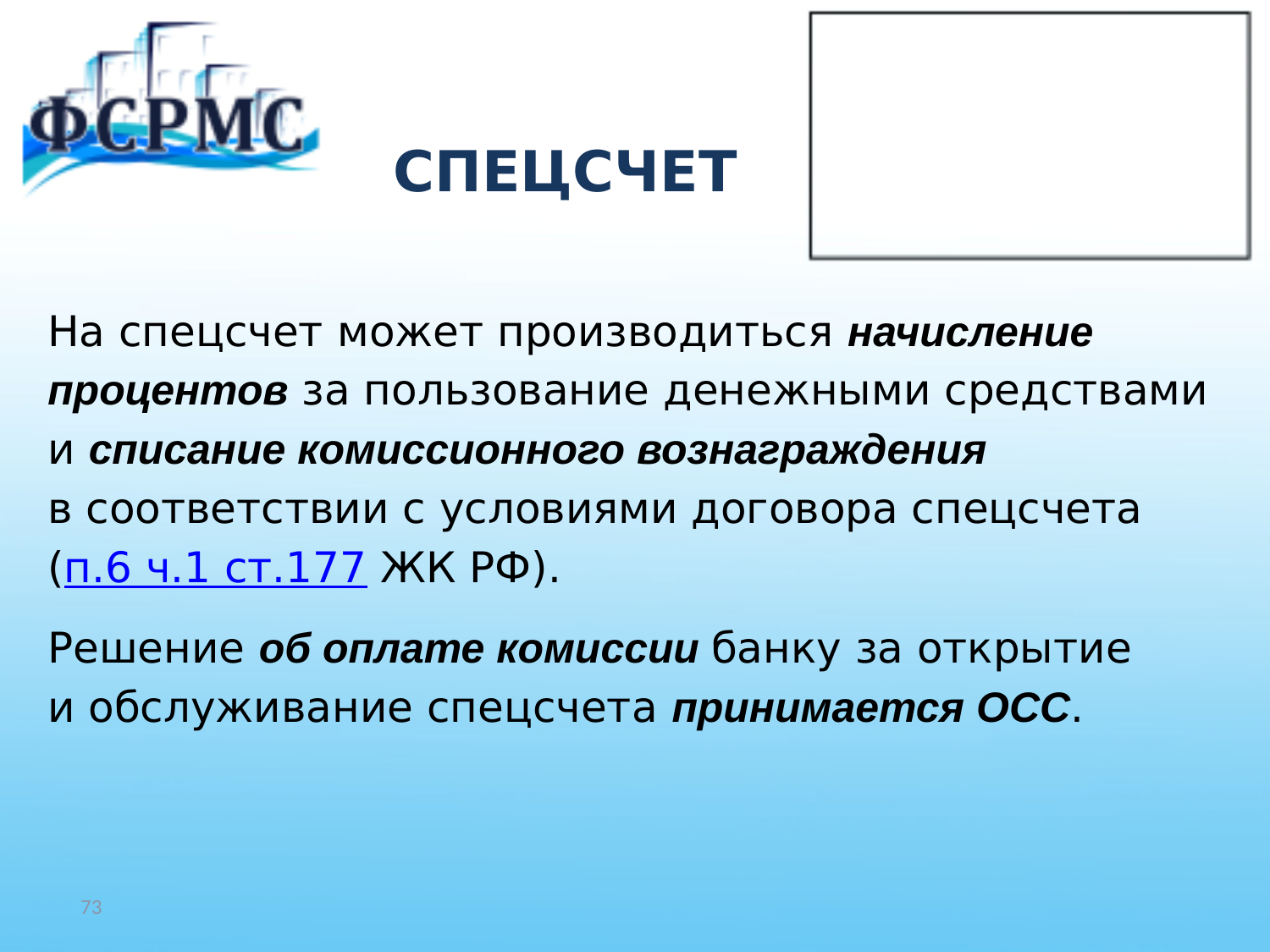

# СПЕЦСЧЕТ
На спецсчет может производиться начисление
процентов за пользование денежными средствами
и списание комиссионного вознаграждения
в соответствии с условиями договора спецсчета
(п.6 ч.1 ст.177 ЖК РФ).
Решение об оплате комиссии банку за открытие
и обслуживание спецсчета принимается ОСС.
73